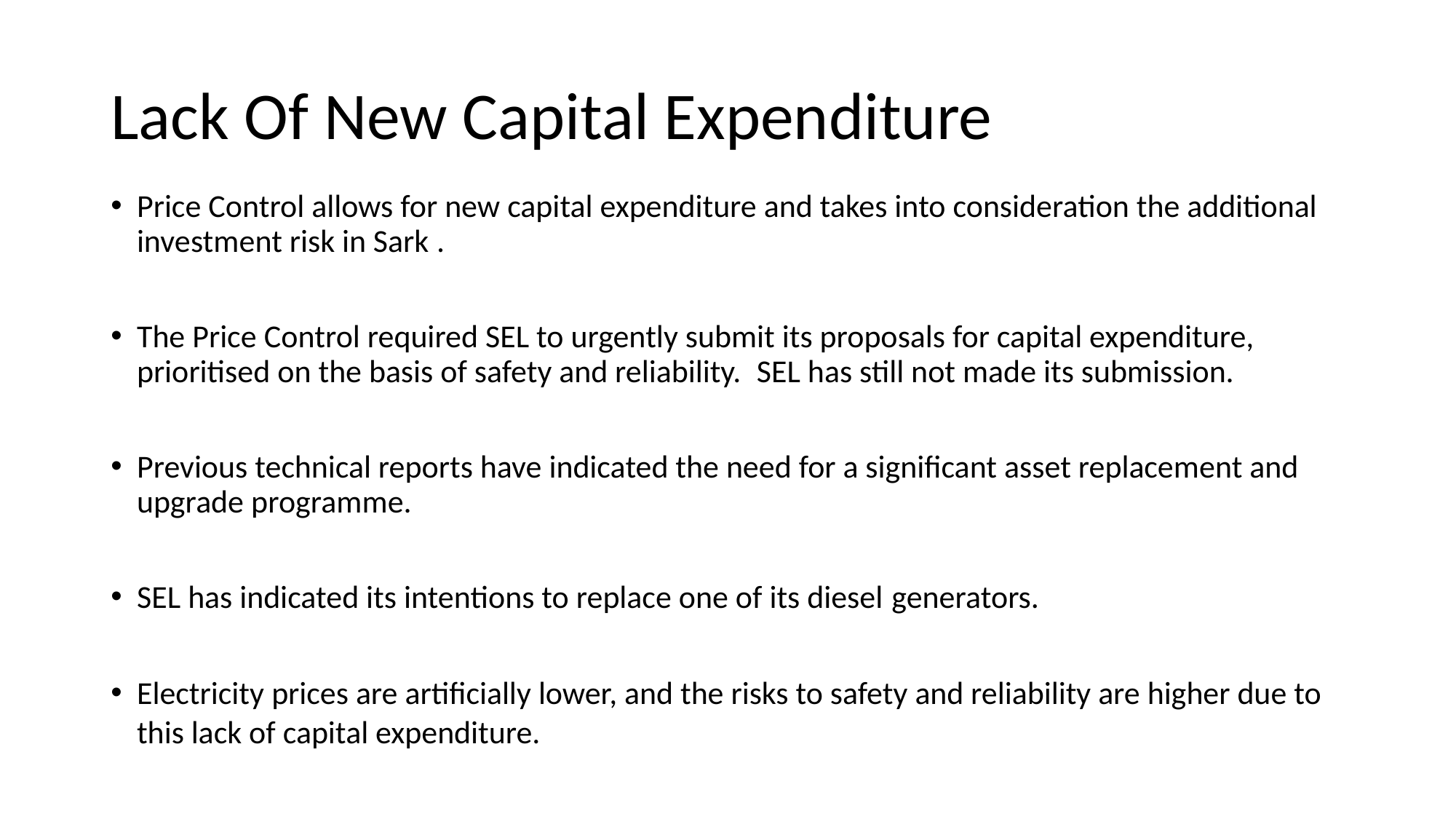

# Lack Of New Capital Expenditure
Price Control allows for new capital expenditure and takes into consideration the additional investment risk in Sark .

The Price Control required SEL to urgently submit its proposals for capital expenditure, prioritised on the basis of safety and reliability.  SEL has still not made its submission.

Previous technical reports have indicated the need for a significant asset replacement and upgrade programme.

SEL has indicated its intentions to replace one of its diesel generators.

Electricity prices are artificially lower, and the risks to safety and reliability are higher due to this lack of capital expenditure.